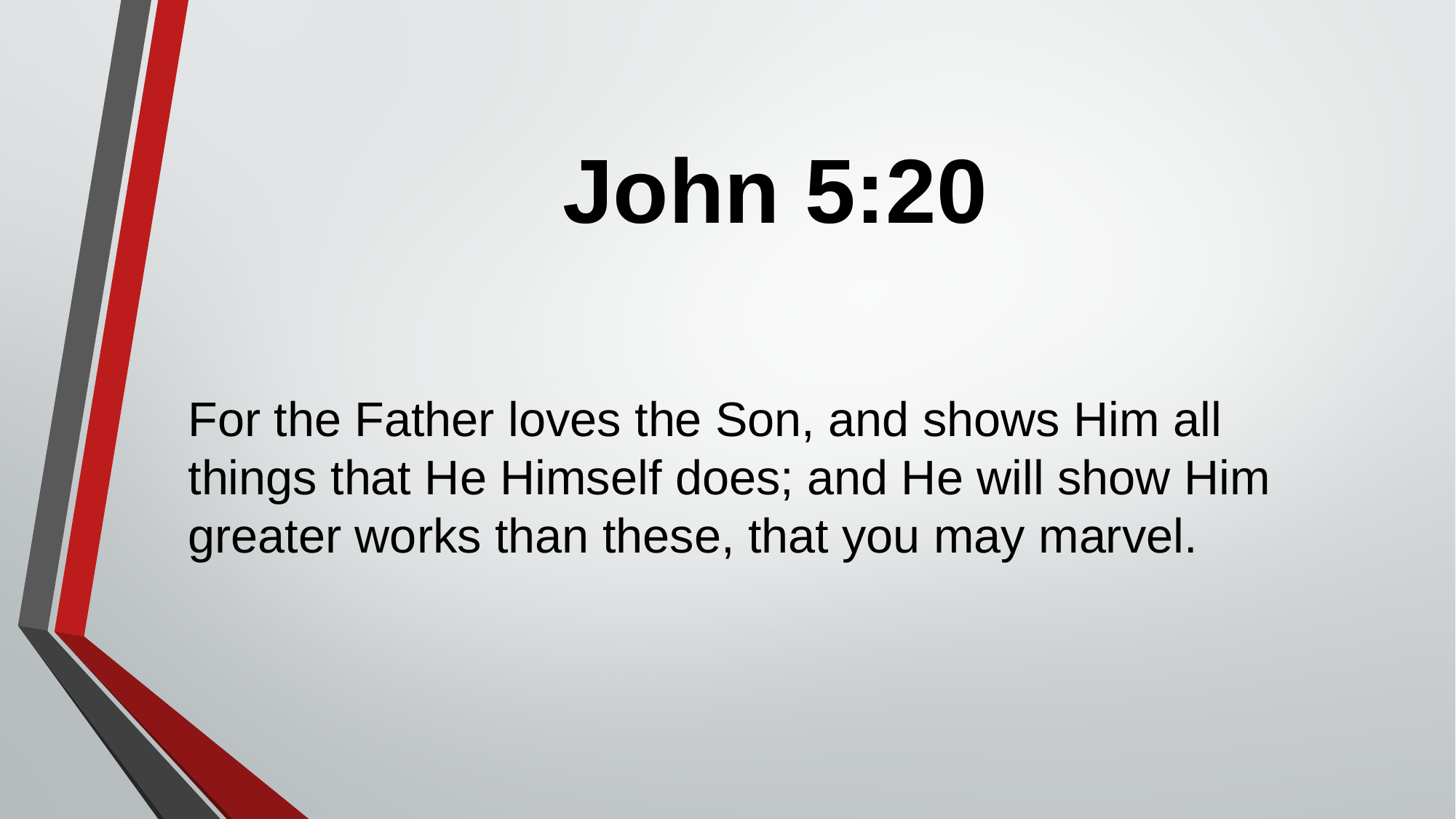

# John 5:20
For the Father loves the Son, and shows Him all things that He Himself does; and He will show Him greater works than these, that you may marvel.